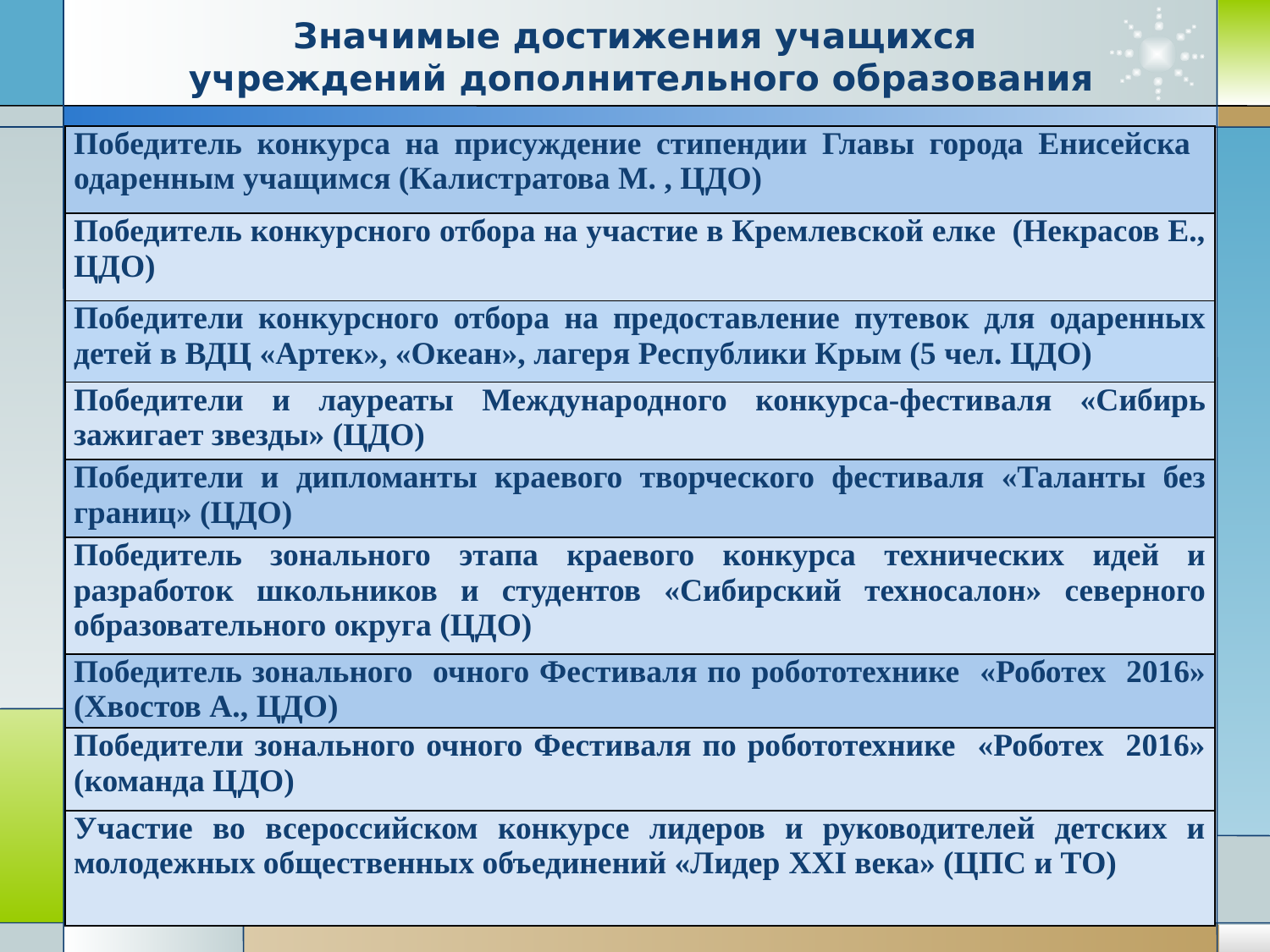

# Значимые достижения учащихся учреждений дополнительного образования
| Победитель конкурса на присуждение стипендии Главы города Енисейска одаренным учащимся (Калистратова М. , ЦДО) |
| --- |
| Победитель конкурсного отбора на участие в Кремлевской елке (Некрасов Е., ЦДО) |
| Победители конкурсного отбора на предоставление путевок для одаренных детей в ВДЦ «Артек», «Океан», лагеря Республики Крым (5 чел. ЦДО) |
| Победители и лауреаты Международного конкурса-фестиваля «Сибирь зажигает звезды» (ЦДО) |
| Победители и дипломанты краевого творческого фестиваля «Таланты без границ» (ЦДО) |
| Победитель зонального этапа краевого конкурса технических идей и разработок школьников и студентов «Сибирский техносалон» северного образовательного округа (ЦДО) |
| Победитель зонального очного Фестиваля по робототехнике «Роботех 2016» (Хвостов А., ЦДО) |
| Победители зонального очного Фестиваля по робототехнике «Роботех 2016» (команда ЦДО) |
| Участие во всероссийском конкурсе лидеров и руководителей детских и молодежных общественных объединений «Лидер XXI века» (ЦПС и ТО) |